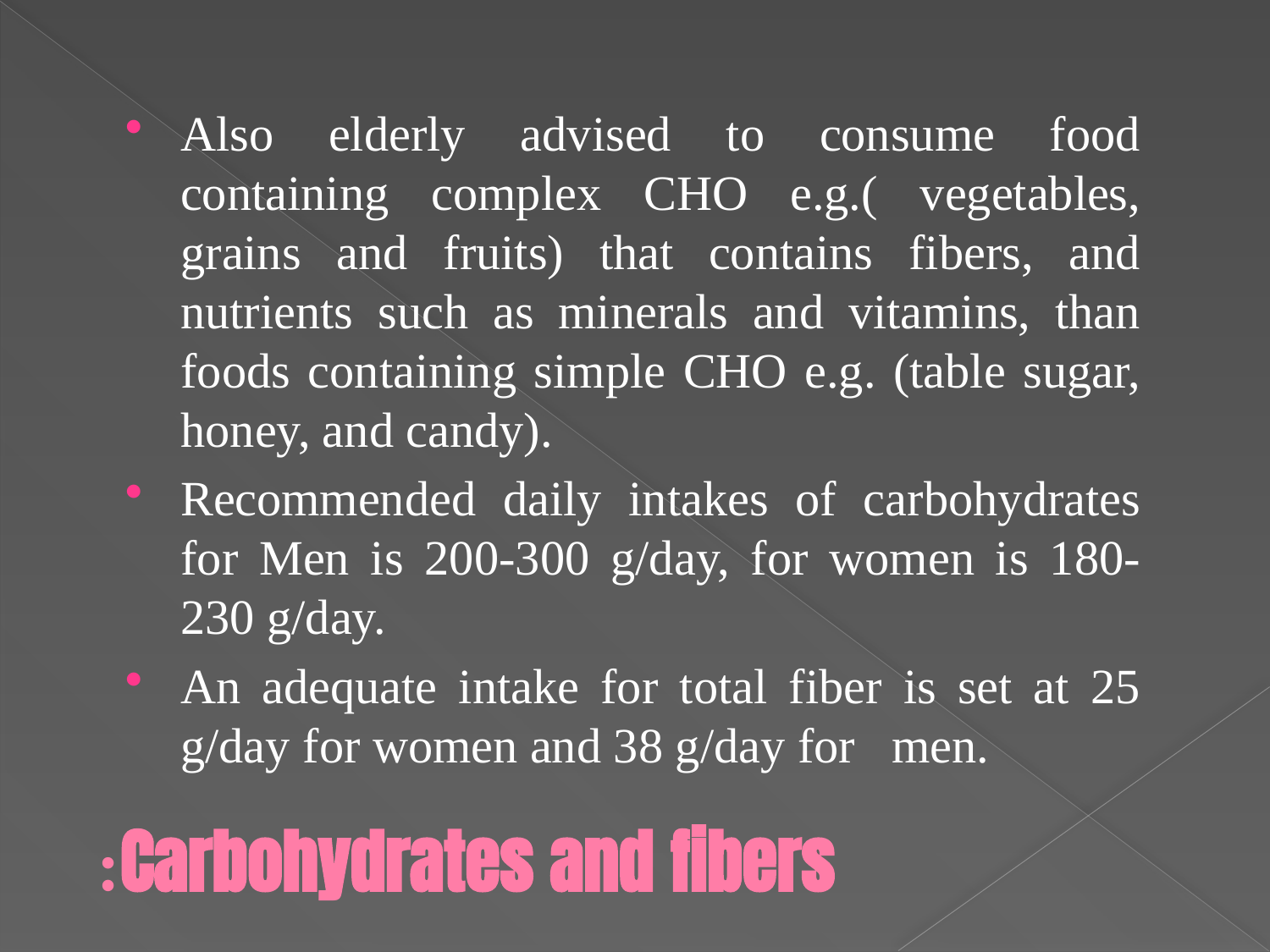

Also elderly advised to consume food containing complex CHO e.g.( vegetables, grains and fruits) that contains fibers, and nutrients such as minerals and vitamins, than foods containing simple CHO e.g. (table sugar, honey, and candy).
Recommended daily intakes of carbohydrates for Men is 200-300 g/day, for women is 180-230 g/day.
An adequate intake for total fiber is set at 25 g/day for women and 38 g/day for   men.
# Carbohydrates and fibers: